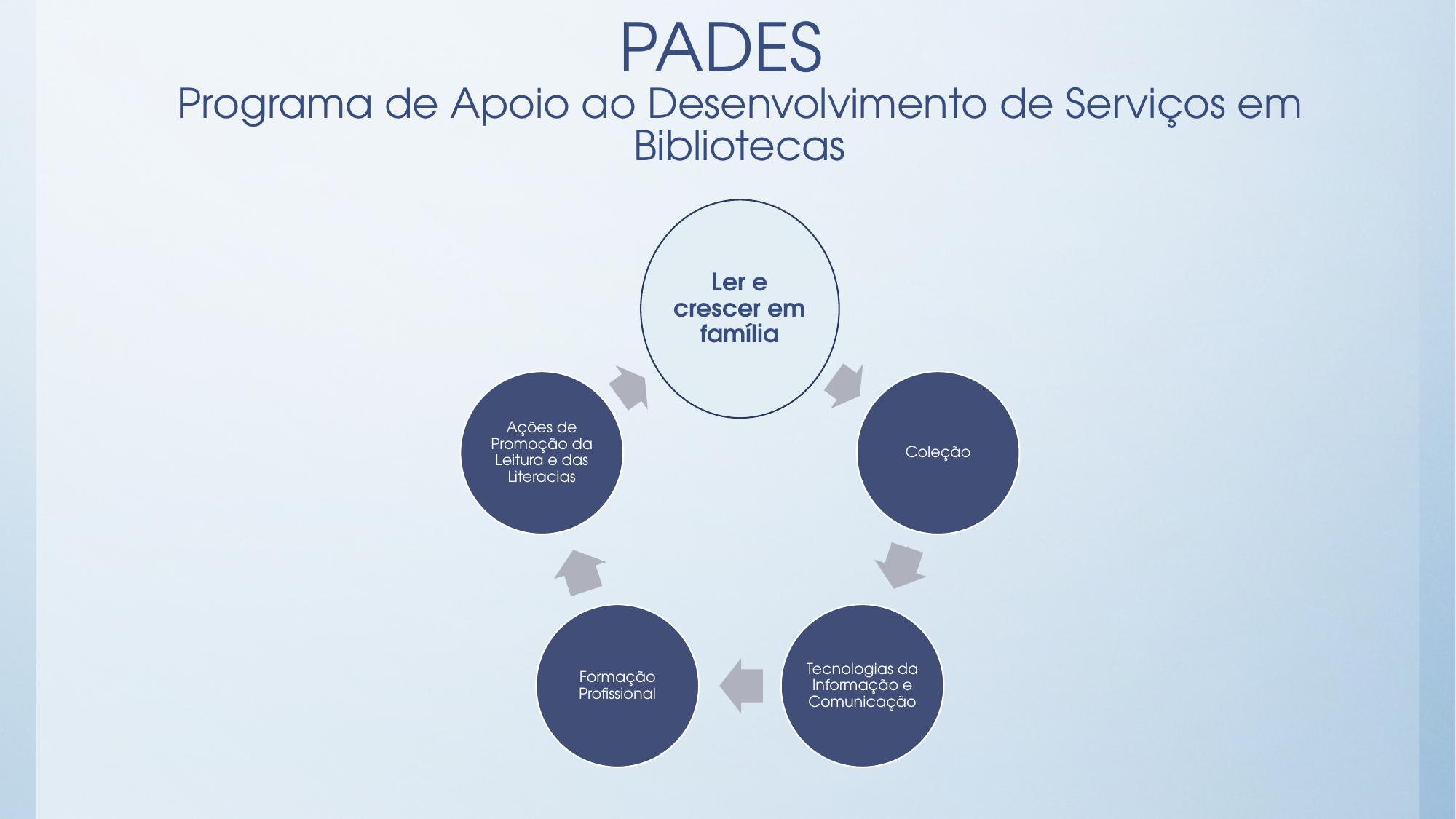

# PADES Programa de Apoio ao Desenvolvimento de Serviços em Bibliotecas
Ler e crescer em família

Coleção

Tecnologias da Informação e Comunicação

Formação Profissional

Ações de Promoção da Leitura e das Literacias